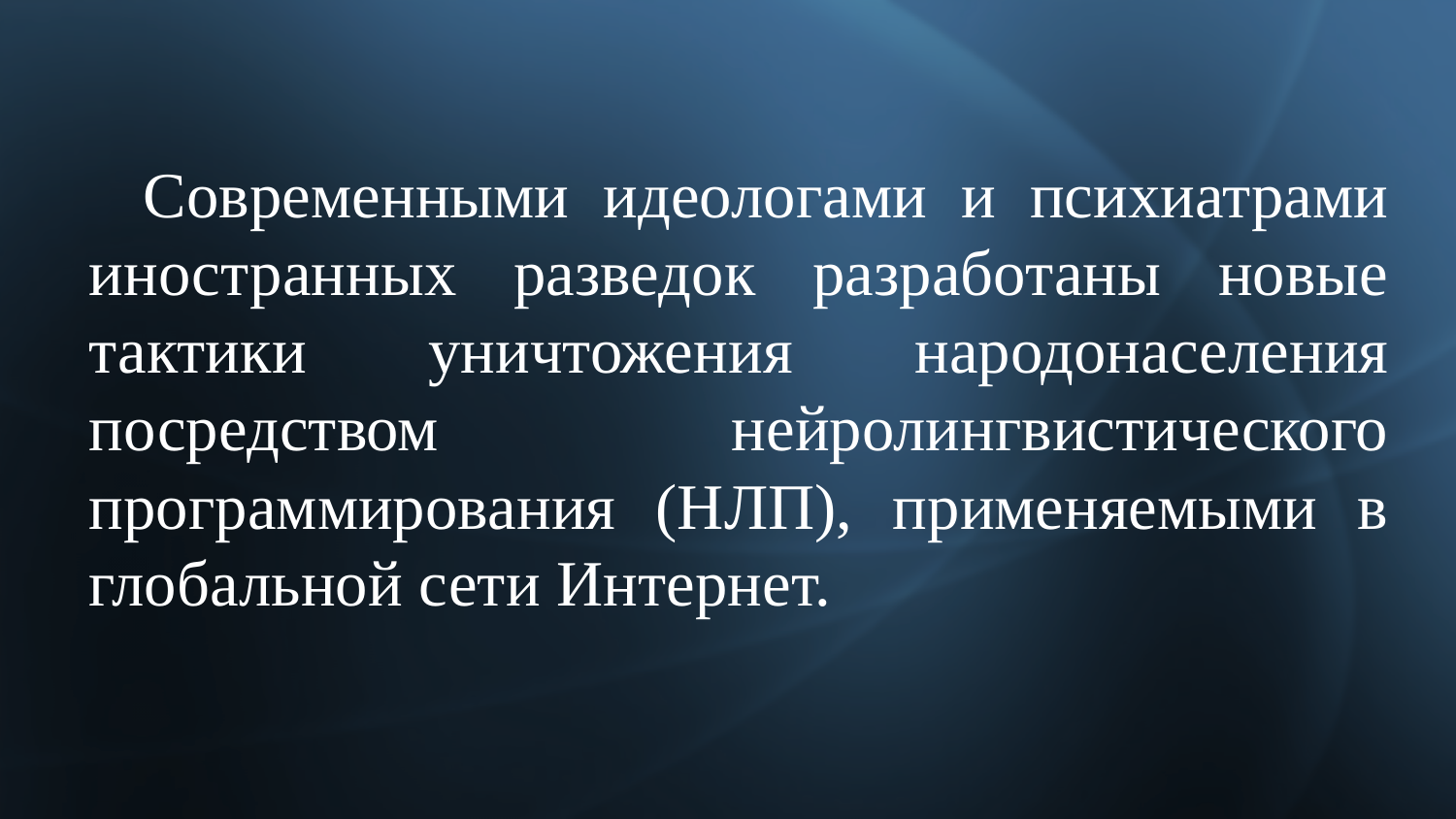

Современными идеологами и психиатрами иностранных разведок разработаны новые тактики уничтожения народонаселения посредством нейролингвистического программирования (НЛП), применяемыми в глобальной сети Интернет.